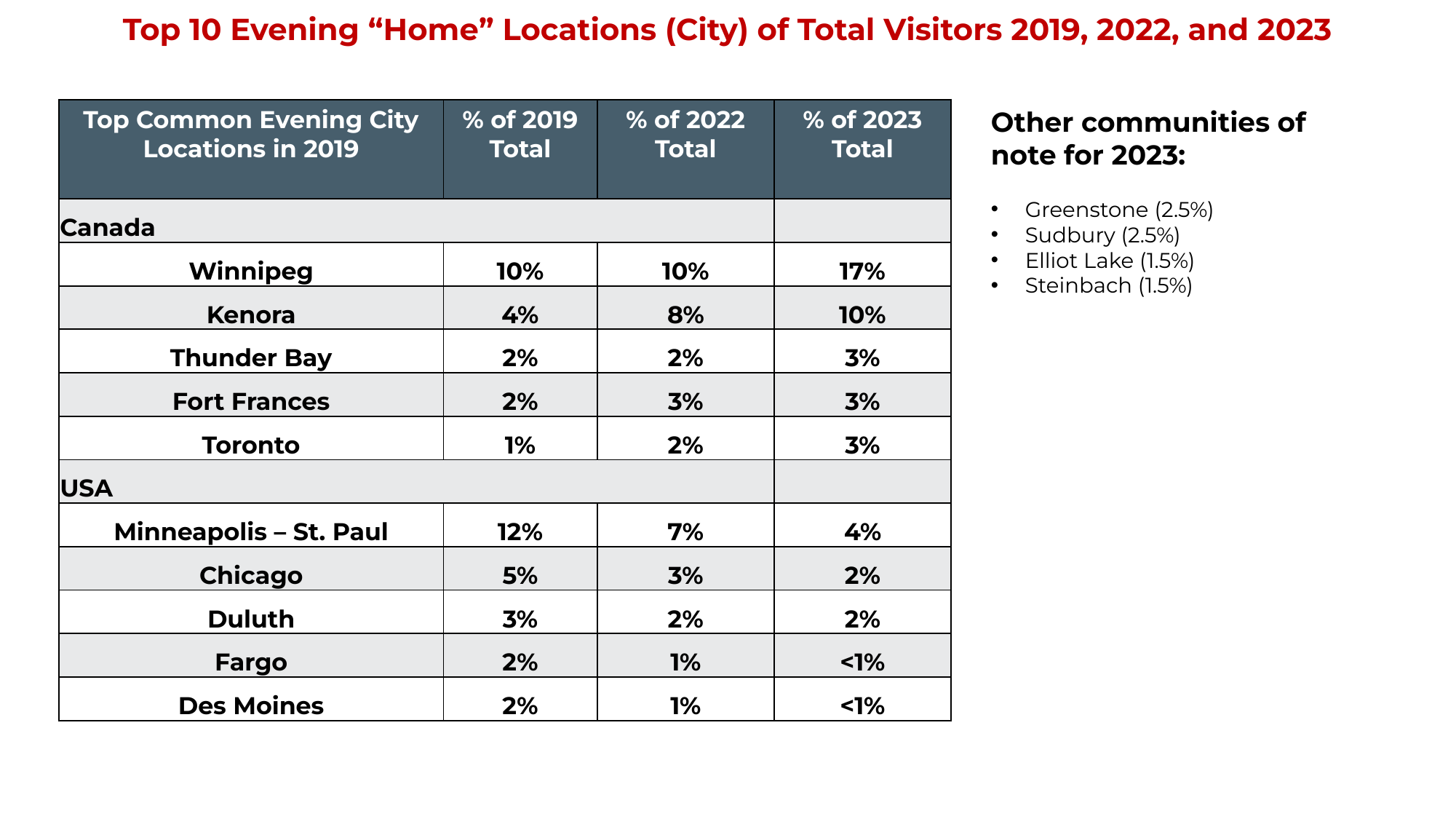

Top 10 Evening “Home” Locations (City) of Total Visitors 2019, 2022, and 2023
| Top Common Evening City Locations in 2019 | % of 2019 Total | % of 2022 Total | % of 2023 Total |
| --- | --- | --- | --- |
| Canada |  |  |  |
| Winnipeg | 10% | 10% | 17% |
| Kenora | 4% | 8% | 10% |
| Thunder Bay | 2% | 2% | 3% |
| Fort Frances | 2% | 3% | 3% |
| Toronto | 1% | 2% | 3% |
| USA |  |  |  |
| Minneapolis – St. Paul | 12% | 7% | 4% |
| Chicago | 5% | 3% | 2% |
| Duluth | 3% | 2% | 2% |
| Fargo | 2% | 1% | <1% |
| Des Moines | 2% | 1% | <1% |
Other communities of note for 2023:

Greenstone (2.5%)
Sudbury (2.5%)
Elliot Lake (1.5%)
Steinbach (1.5%)